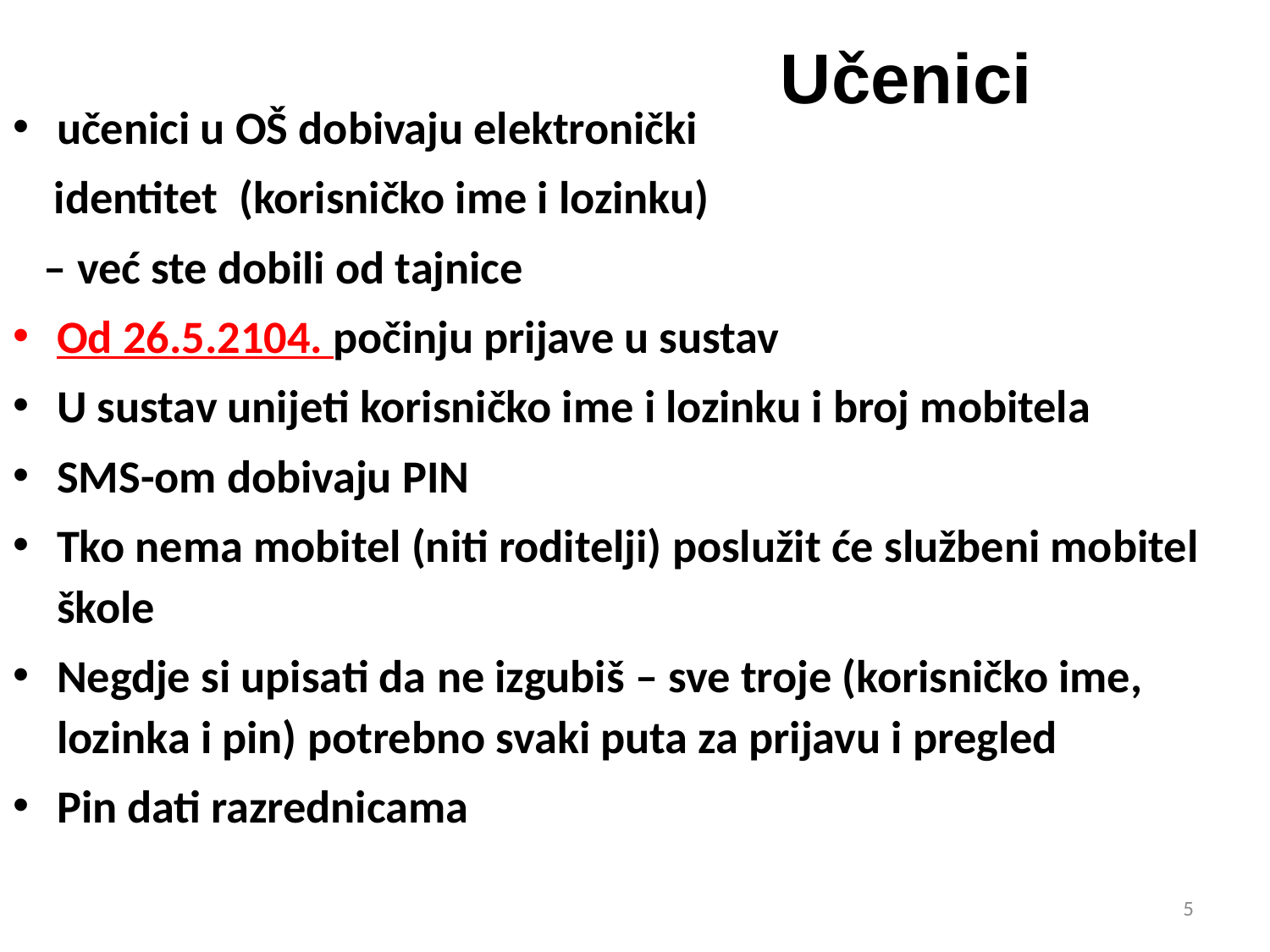

# Učenici
učenici u OŠ dobivaju elektronički
    identitet  (korisničko ime i lozinku)
   – već ste dobili od tajnice
Od 26.5.2104. počinju prijave u sustav
U sustav unijeti korisničko ime i lozinku i broj mobitela
SMS-om dobivaju PIN
Tko nema mobitel (niti roditelji) poslužit će službeni mobitel škole
Negdje si upisati da ne izgubiš – sve troje (korisničko ime, lozinka i pin) potrebno svaki puta za prijavu i pregled
Pin dati razrednicama

5